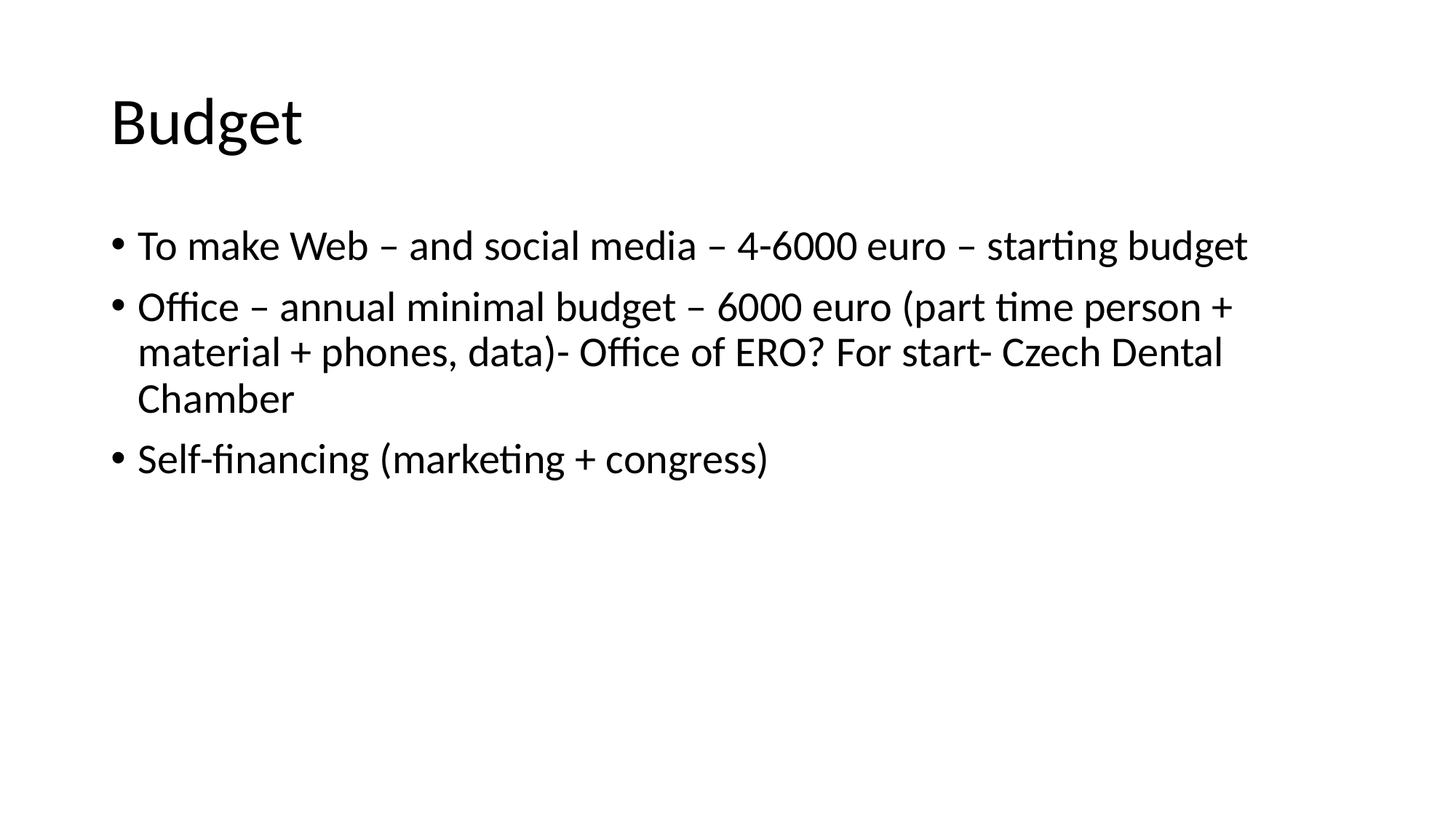

# Budget
To make Web – and social media – 4-6000 euro – starting budget
Office – annual minimal budget – 6000 euro (part time person + material + phones, data)- Office of ERO? For start- Czech Dental Chamber
Self-financing (marketing + congress)